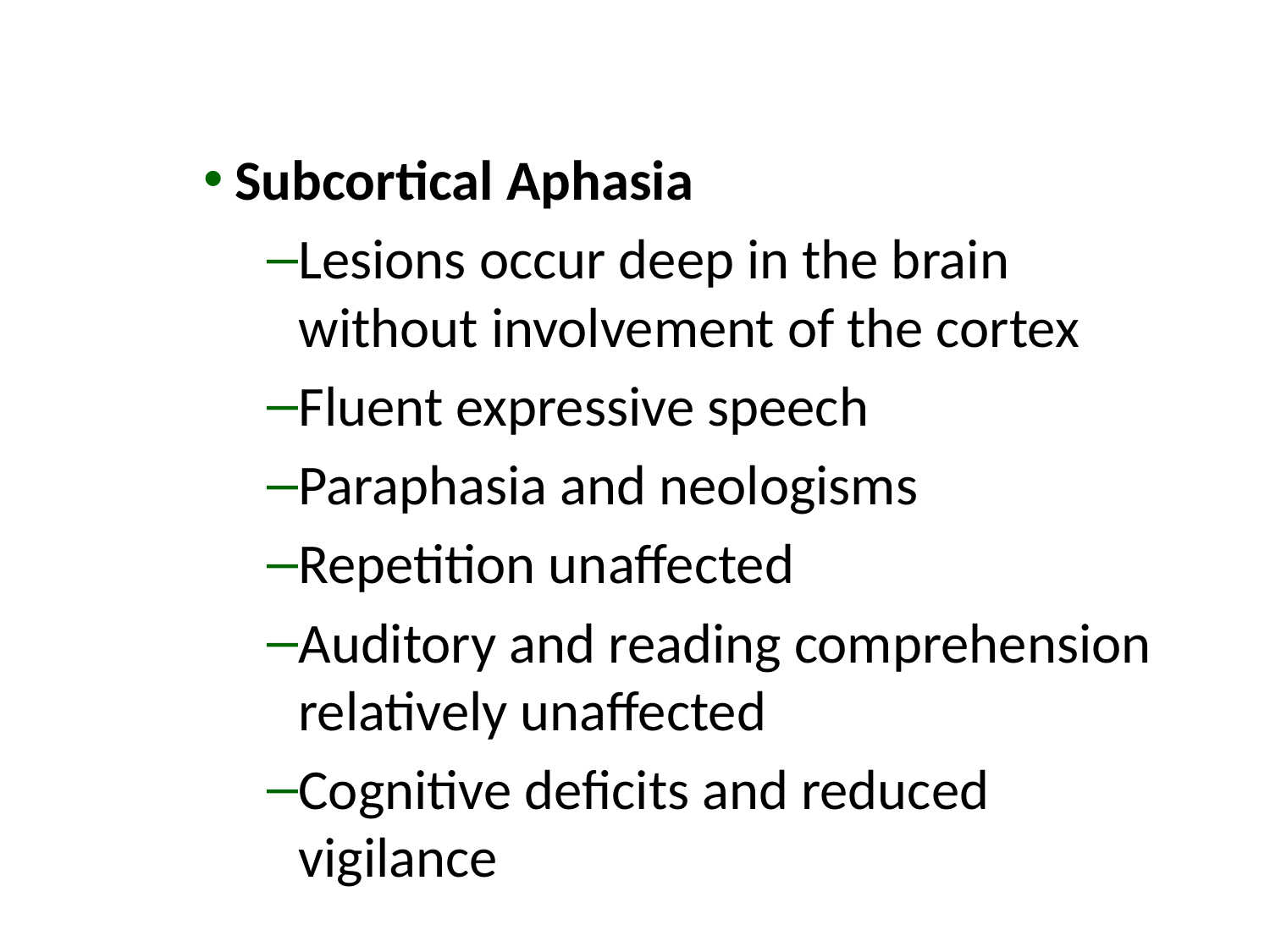

#
Subcortical Aphasia
Lesions occur deep in the brain without involvement of the cortex
Fluent expressive speech
Paraphasia and neologisms
Repetition unaffected
Auditory and reading comprehension relatively unaffected
Cognitive deficits and reduced vigilance